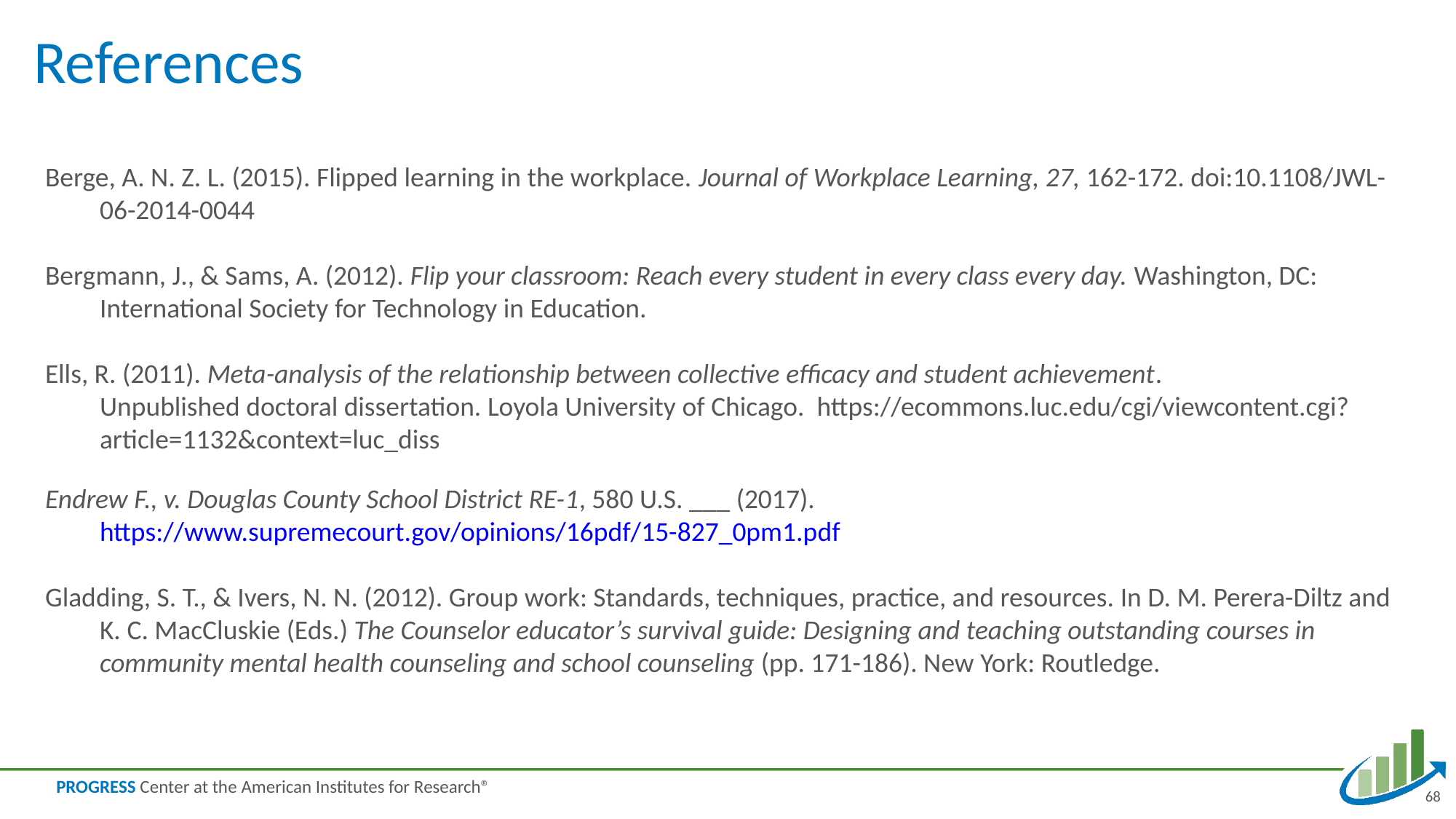

# References
Berge, A. N. Z. L. (2015). Flipped learning in the workplace. Journal of Workplace Learning, 27, 162-172. doi:10.1108/JWL-06-2014-0044

Bergmann, J., & Sams, A. (2012). Flip your classroom: Reach every student in every class every day. Washington, DC: International Society for Technology in Education.

Ells, R. (2011). Meta-analysis of the relationship between collective efficacy and student achievement.
	Unpublished doctoral dissertation. Loyola University of Chicago.  https://ecommons.luc.edu/cgi/viewcontent.cgi?article=1132&context=luc_diss
Endrew F., v. Douglas County School District RE-1, 580 U.S. ___ (2017). https://www.supremecourt.gov/opinions/16pdf/15-827_0pm1.pdf

Gladding, S. T., & Ivers, N. N. (2012). Group work: Standards, techniques, practice, and resources. In D. M. Perera-Diltz and K. C. MacCluskie (Eds.) The Counselor educator’s survival guide: Designing and teaching outstanding courses in community mental health counseling and school counseling (pp. 171-186). New York: Routledge.

68